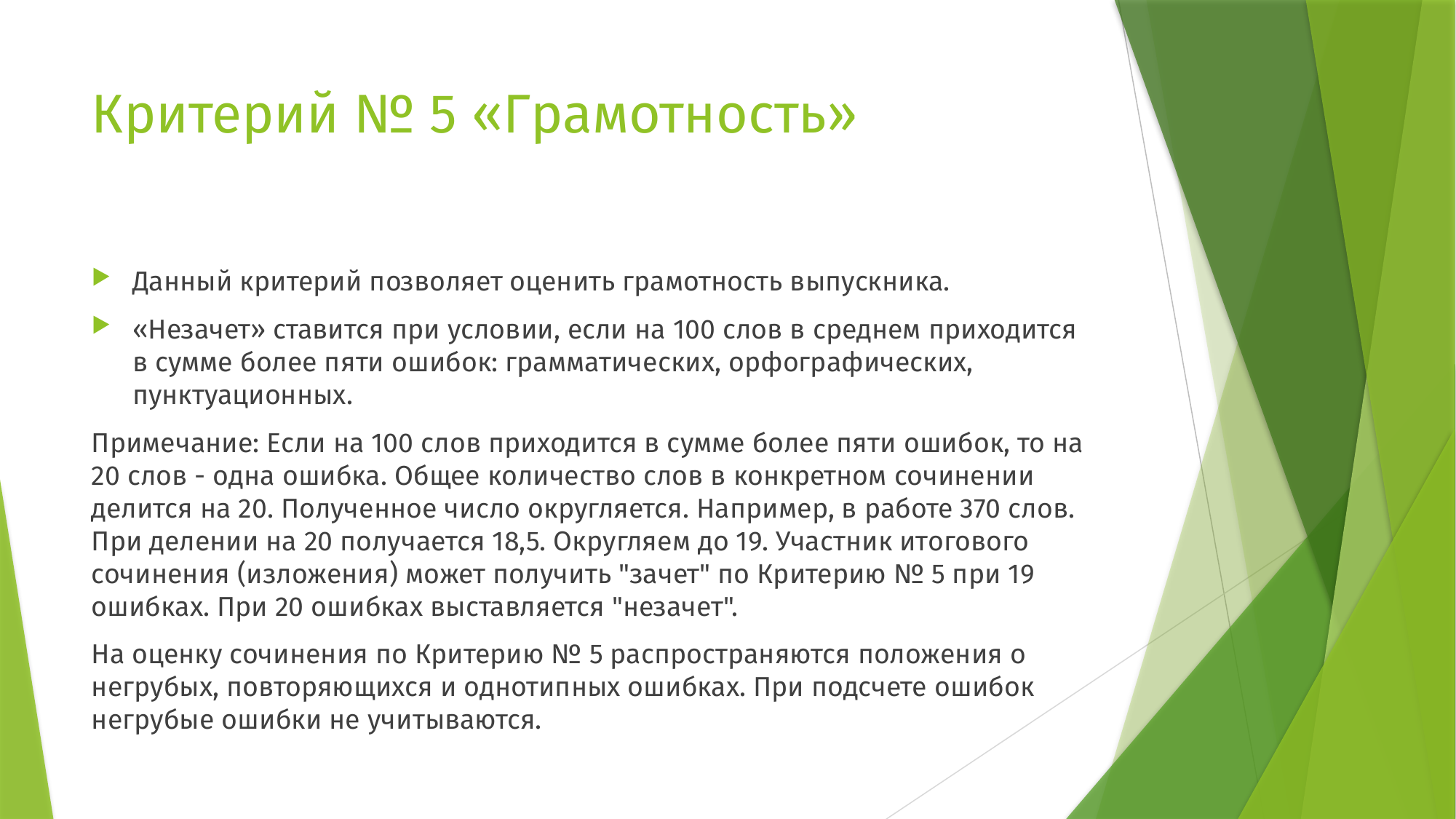

# Критерий № 5 «Грамотность»
Данный критерий позволяет оценить грамотность выпускника.
«Незачет» ставится при условии, если на 100 слов в среднем приходится в сумме более пяти ошибок: грамматических, орфографических, пунктуационных.
Примечание: Если на 100 слов приходится в сумме более пяти ошибок, то на 20 слов - одна ошибка. Общее количество слов в конкретном сочинении делится на 20. Полученное число округляется. Например, в работе 370 слов. При делении на 20 получается 18,5. Округляем до 19. Участник итогового сочинения (изложения) может получить "зачет" по Критерию № 5 при 19 ошибках. При 20 ошибках выставляется "незачет".
На оценку сочинения по Критерию № 5 распространяются положения о негрубых, повторяющихся и однотипных ошибках. При подсчете ошибок негрубые ошибки не учитываются.